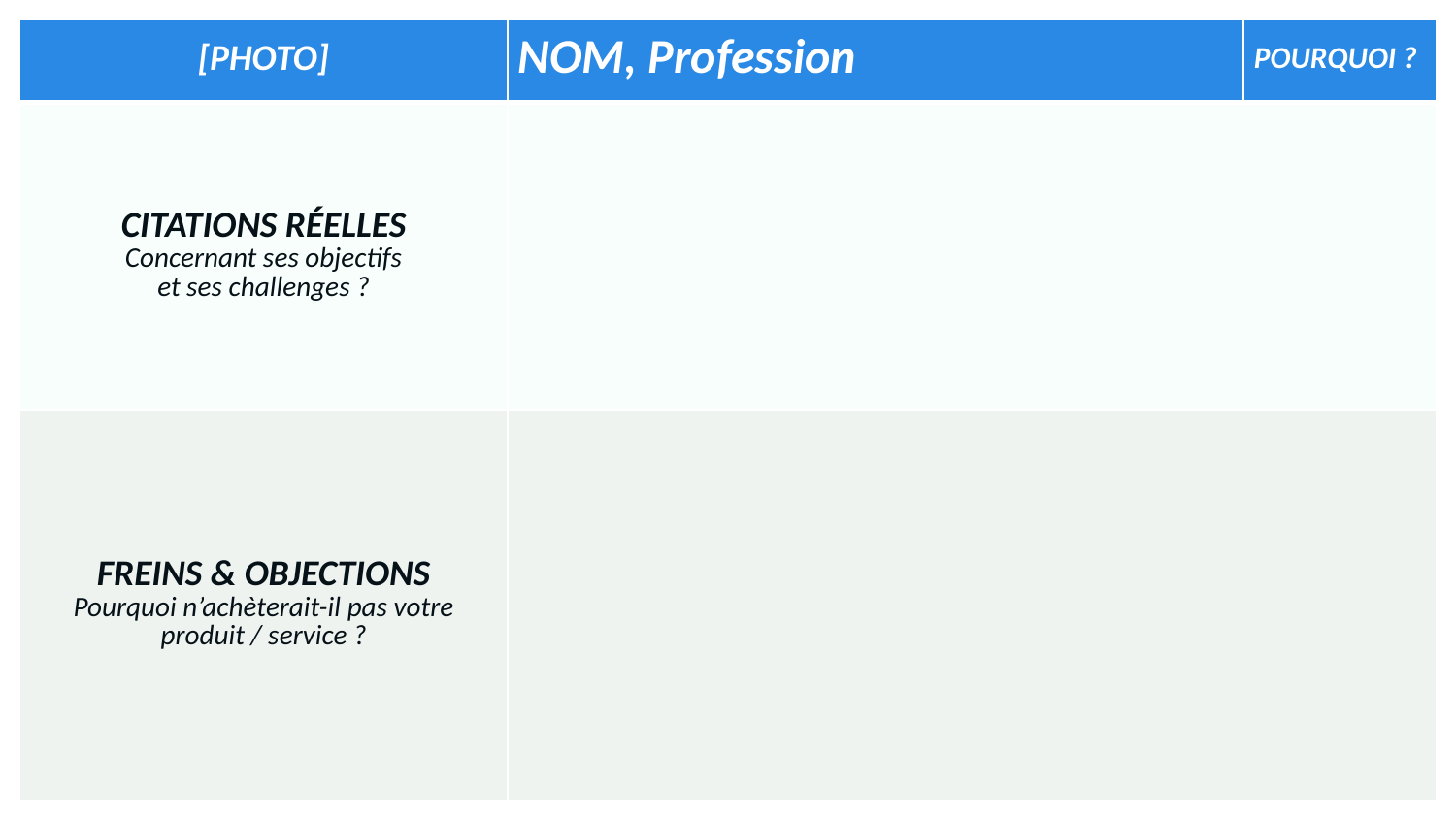

| [PHOTO] | NOM, Profession | POURQUOI ? |
| --- | --- | --- |
| CITATIONS RÉELLES Concernant ses objectifs et ses challenges ? |  |  |
| FREINS & OBJECTIONS Pourquoi n’achèterait-il pas votre produit / service ? |  |  |
3